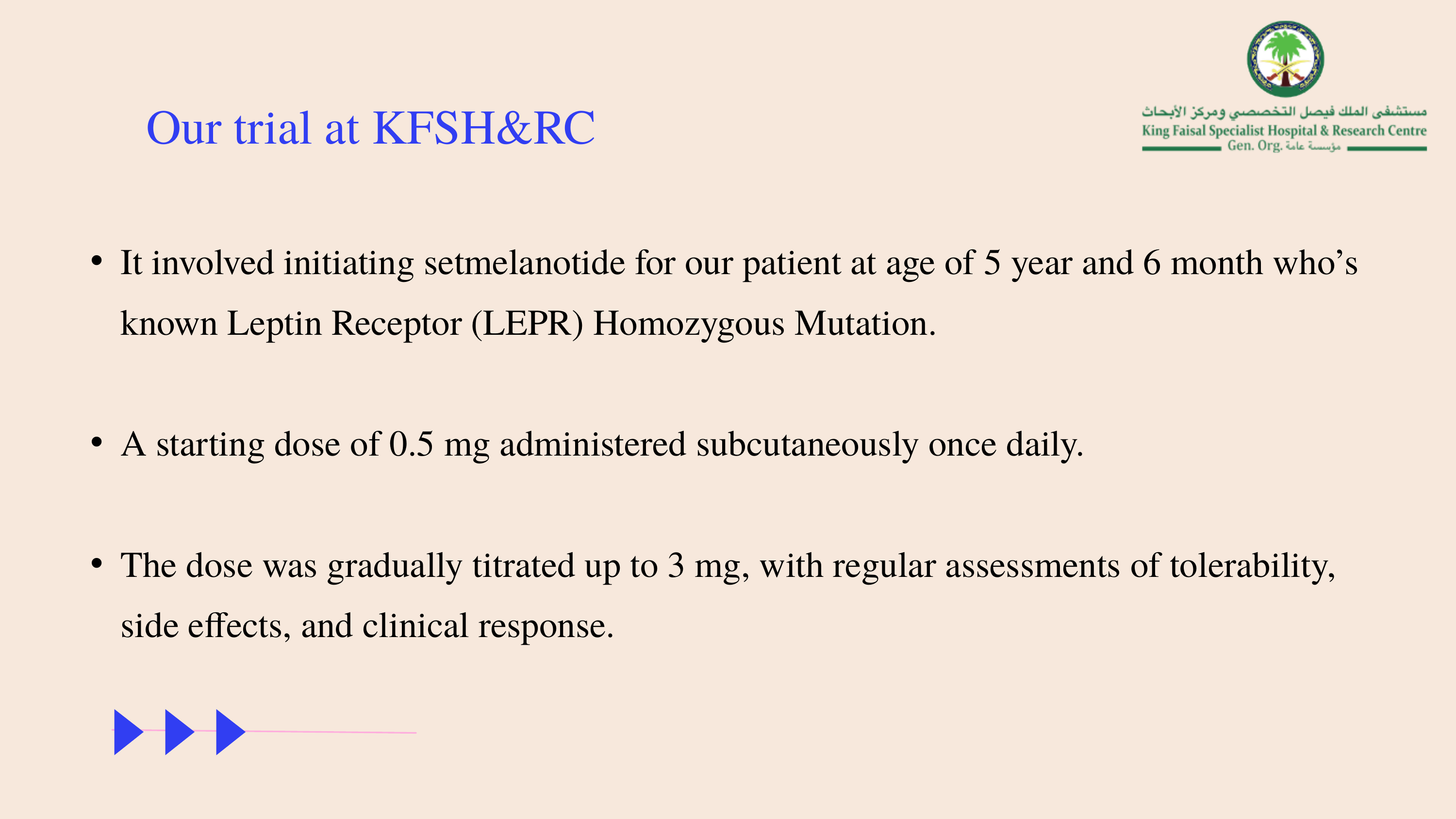

Our trial at KFSH&RC
It involved initiating setmelanotide for our patient at age of 5 year and 6 month who’s known Leptin Receptor (LEPR) Homozygous Mutation.

A starting dose of 0.5 mg administered subcutaneously once daily.

The dose was gradually titrated up to 3 mg, with regular assessments of tolerability, side effects, and clinical response.